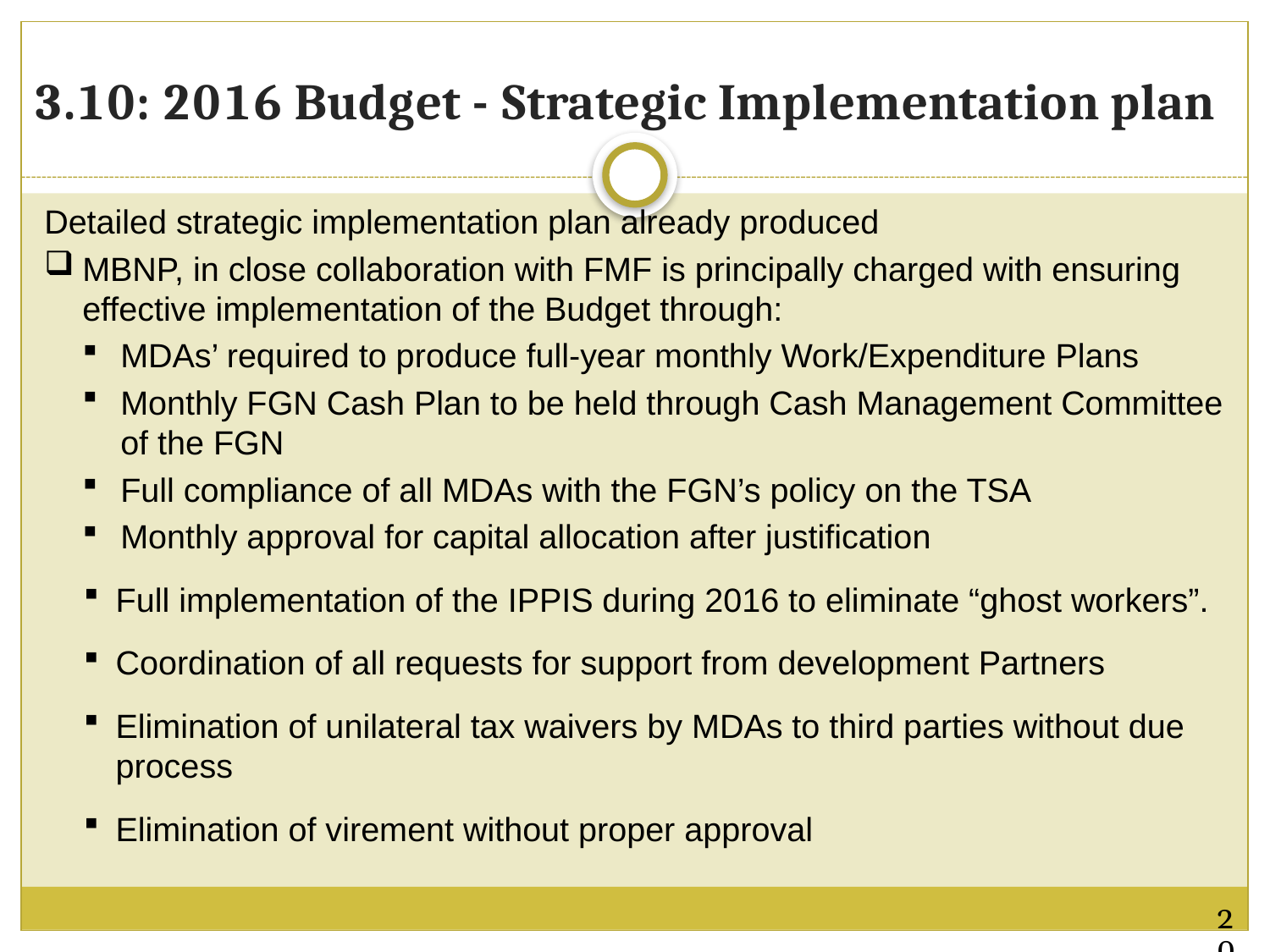

# 3.10: 2016 Budget - Strategic Implementation plan
Detailed strategic implementation plan already produced
MBNP, in close collaboration with FMF is principally charged with ensuring effective implementation of the Budget through:
MDAs’ required to produce full-year monthly Work/Expenditure Plans
Monthly FGN Cash Plan to be held through Cash Management Committee of the FGN
Full compliance of all MDAs with the FGN’s policy on the TSA
Monthly approval for capital allocation after justification
Full implementation of the IPPIS during 2016 to eliminate “ghost workers”.
Coordination of all requests for support from development Partners
Elimination of unilateral tax waivers by MDAs to third parties without due process
Elimination of virement without proper approval
20